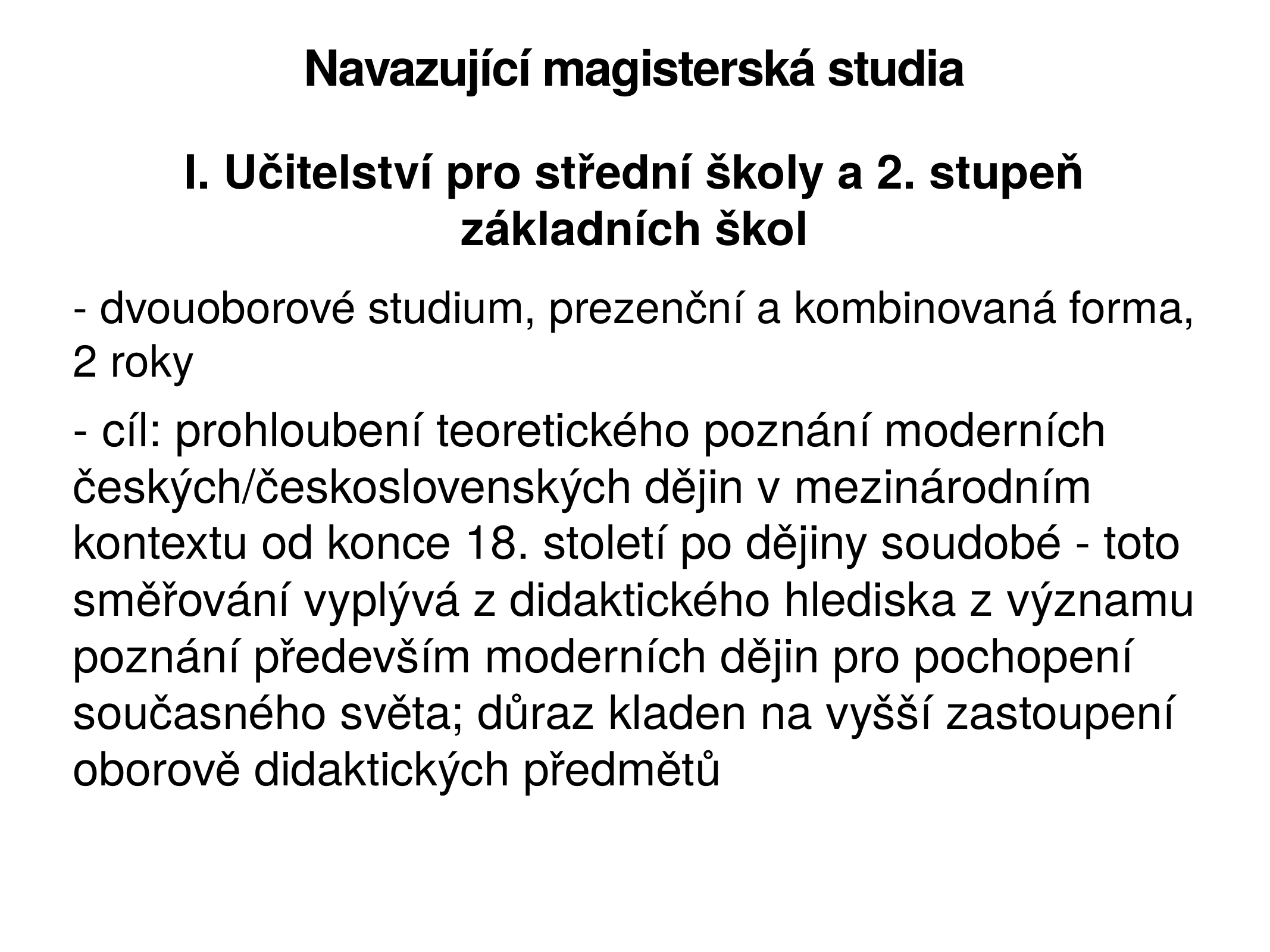

# Navazující magisterská studia
I. Učitelství pro střední školy a 2. stupeň základních škol

- dvouoborové studium, prezenční a kombinovaná forma, 2 roky

- cíl: prohloubení teoretického poznání moderních českých/československých dějin v mezinárodním kontextu od konce 18. století po dějiny soudobé - toto směřování vyplývá z didaktického hlediska z významu poznání především moderních dějin pro pochopení současného světa; důraz kladen na vyšší zastoupení oborově didaktických předmětů